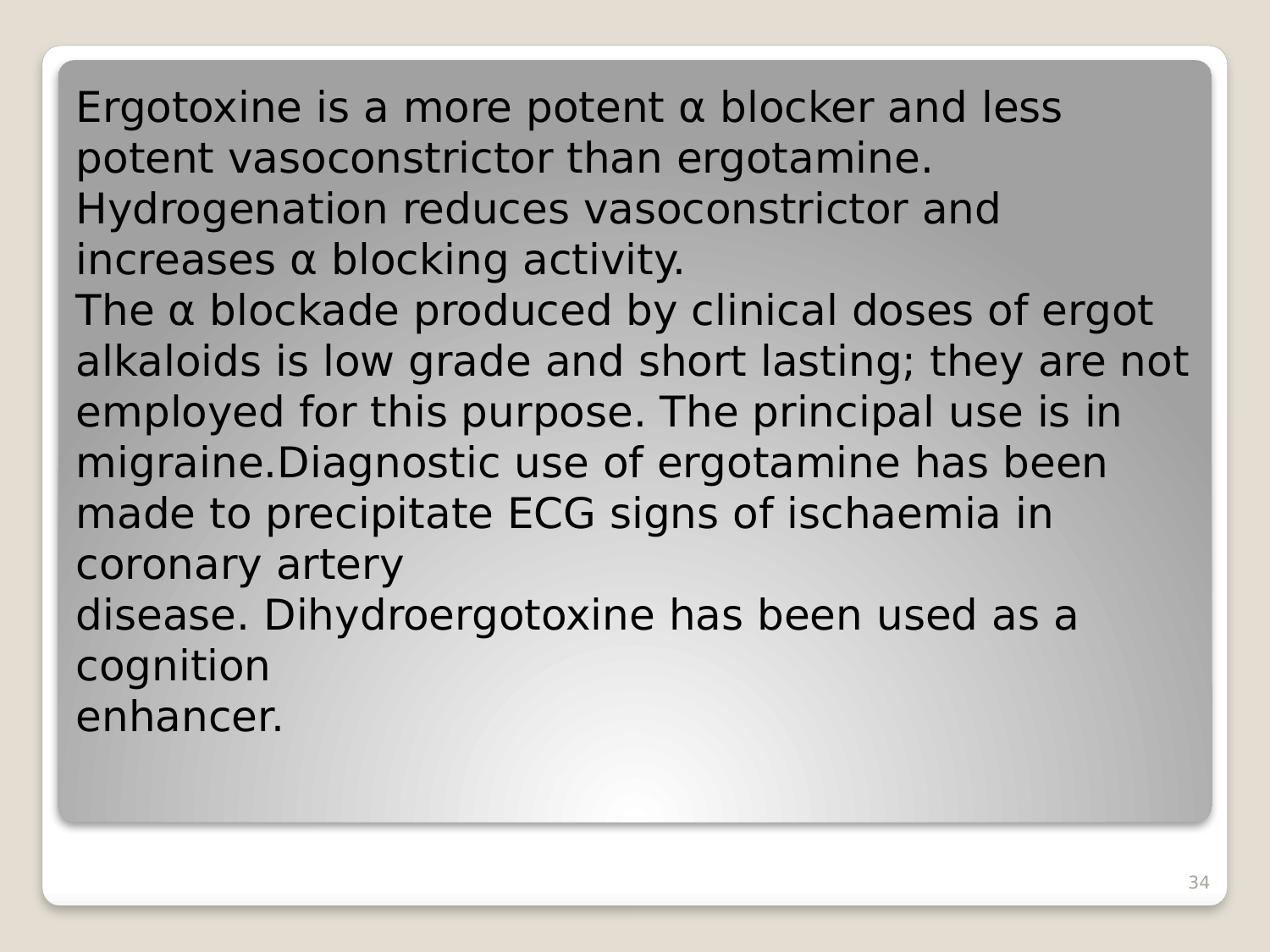

Ergotoxine is a more potent α blocker and less potent vasoconstrictor than ergotamine. Hydrogenation reduces vasoconstrictor and
increases α blocking activity.
The α blockade produced by clinical doses of ergot alkaloids is low grade and short lasting; they are not employed for this purpose. The principal use is in migraine.Diagnostic use of ergotamine has been made to precipitate ECG signs of ischaemia in coronary artery
disease. Dihydroergotoxine has been used as a cognition
enhancer.
34